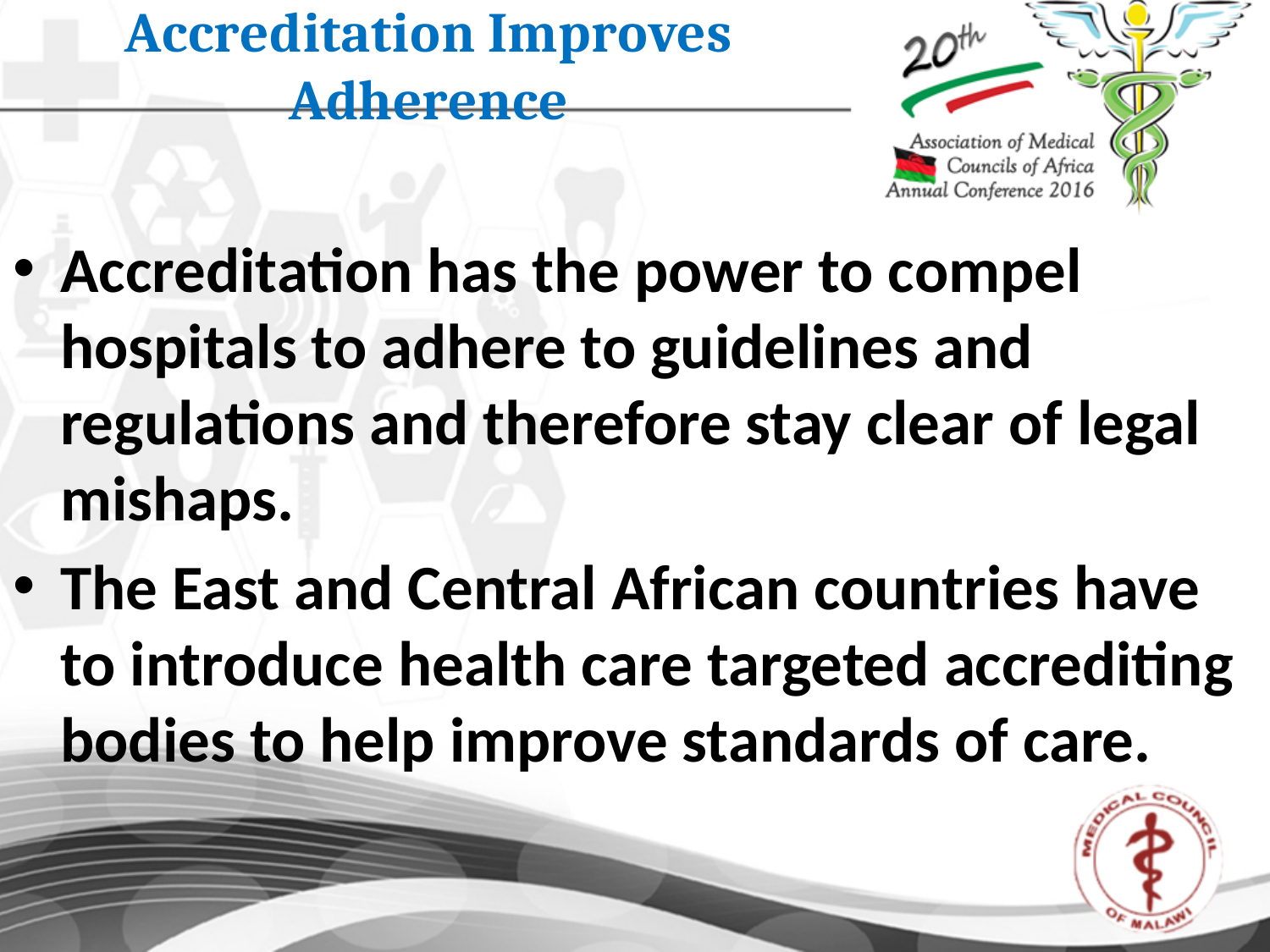

# Accreditation Improves Adherence
Accreditation has the power to compel hospitals to adhere to guidelines and regulations and therefore stay clear of legal mishaps.
The East and Central African countries have  to introduce health care targeted accrediting bodies to help improve standards of care.